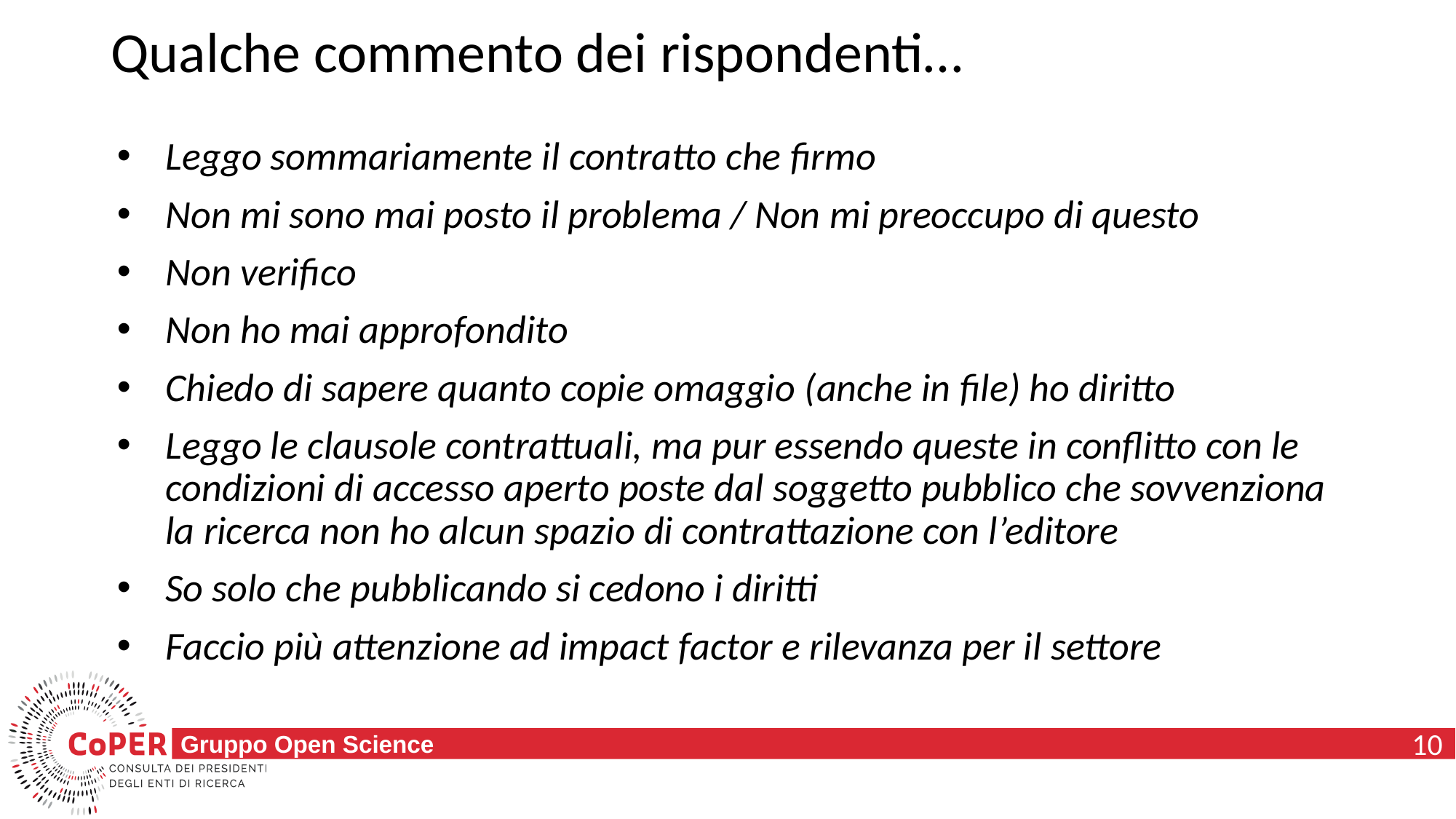

# Qualche commento dei rispondenti…
Leggo sommariamente il contratto che firmo
Non mi sono mai posto il problema / Non mi preoccupo di questo
Non verifico
Non ho mai approfondito
Chiedo di sapere quanto copie omaggio (anche in file) ho diritto
Leggo le clausole contrattuali, ma pur essendo queste in conflitto con le condizioni di accesso aperto poste dal soggetto pubblico che sovvenziona la ricerca non ho alcun spazio di contrattazione con l’editore
So solo che pubblicando si cedono i diritti
Faccio più attenzione ad impact factor e rilevanza per il settore

10